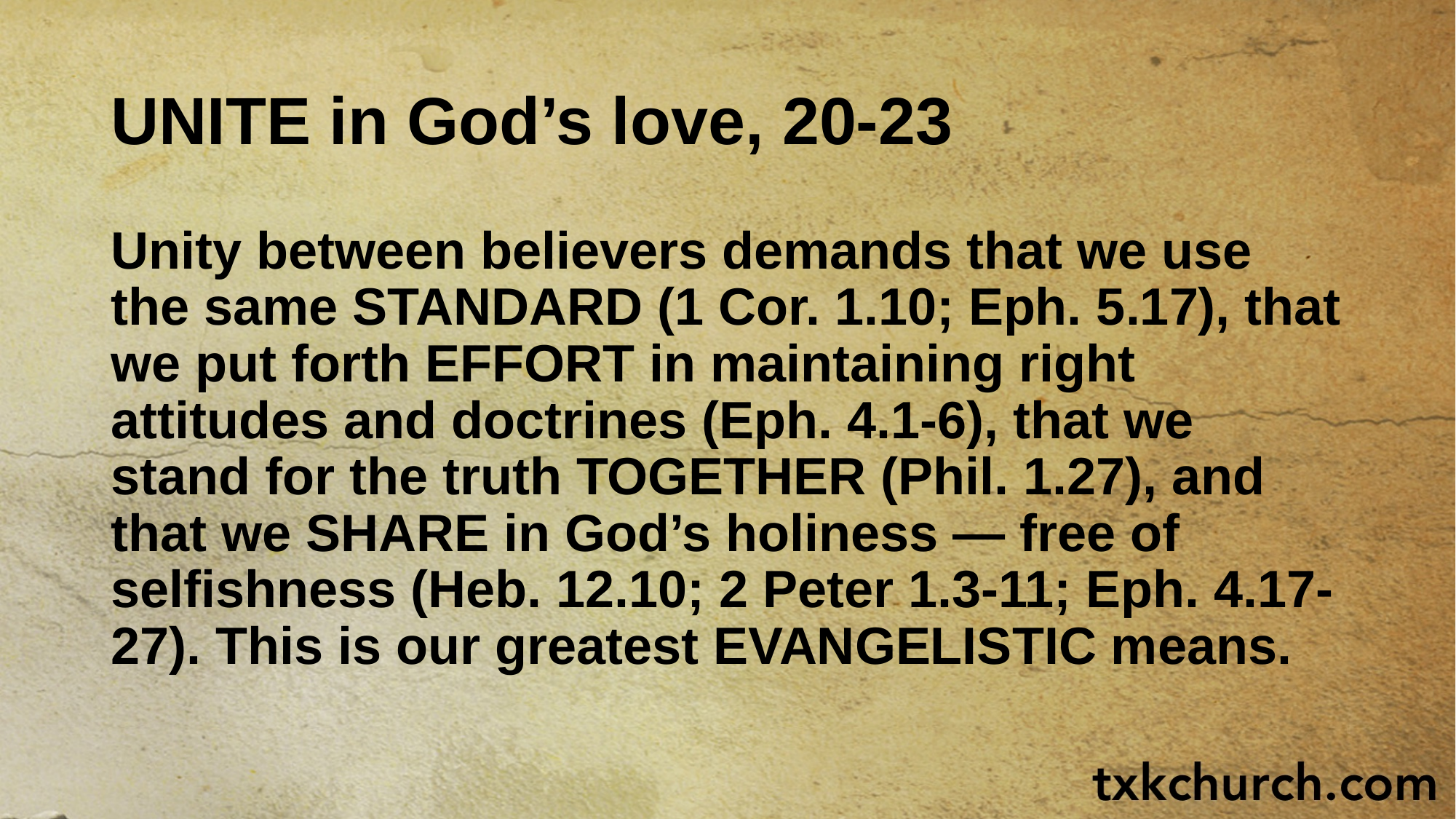

# UNITE in God’s love, 20-23
Unity between believers demands that we use the same STANDARD (1 Cor. 1.10; Eph. 5.17), that we put forth EFFORT in maintaining right attitudes and doctrines (Eph. 4.1-6), that we stand for the truth TOGETHER (Phil. 1.27), and that we SHARE in God’s holiness — free of selfishness (Heb. 12.10; 2 Peter 1.3-11; Eph. 4.17-27). This is our greatest EVANGELISTIC means.